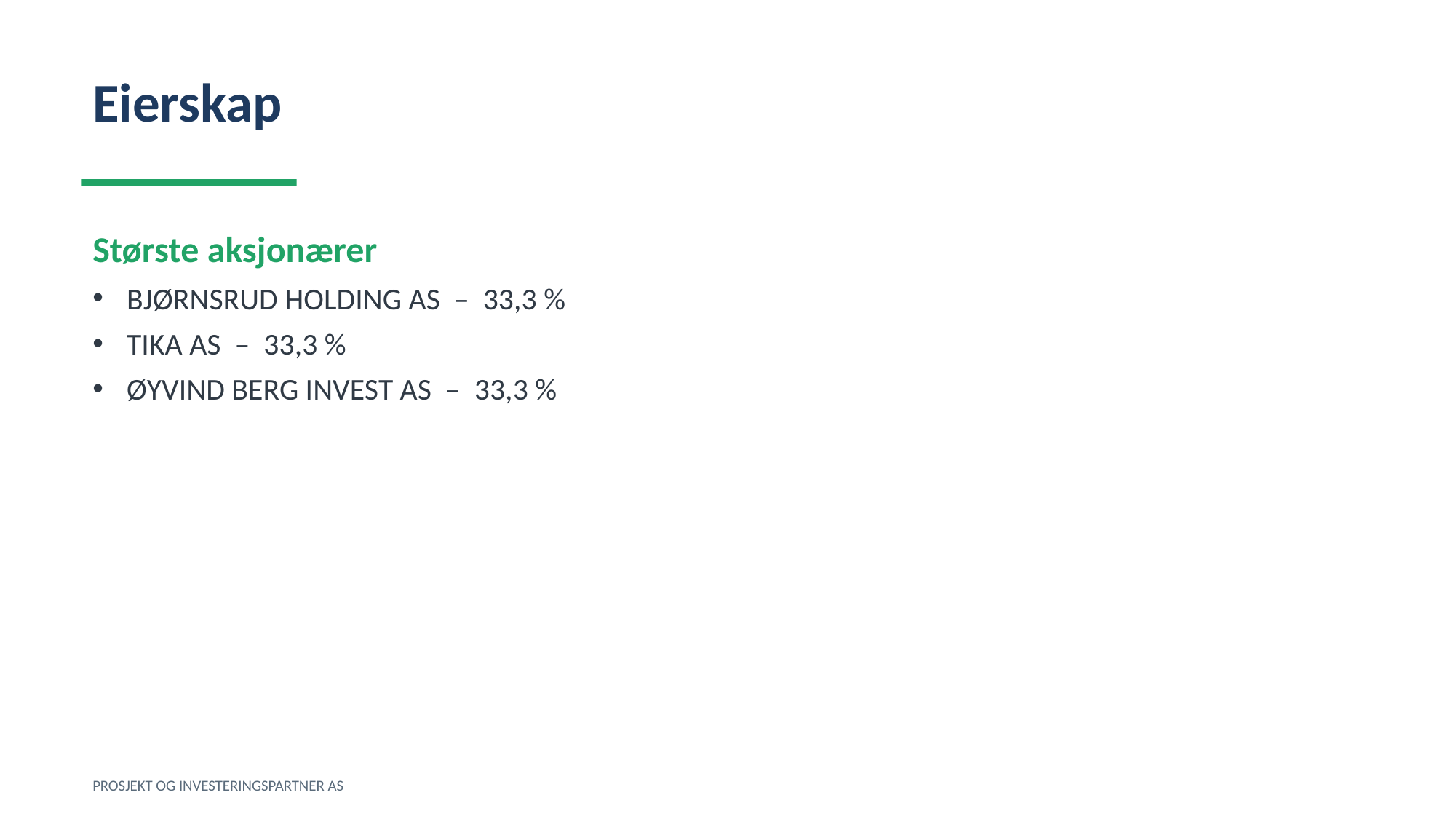

Eierskap

Største aksjonærer
BJØRNSRUD HOLDING AS  –  33,3 %
TIKA AS  –  33,3 %
ØYVIND BERG INVEST AS  –  33,3 %
PROSJEKT OG INVESTERINGSPARTNER AS